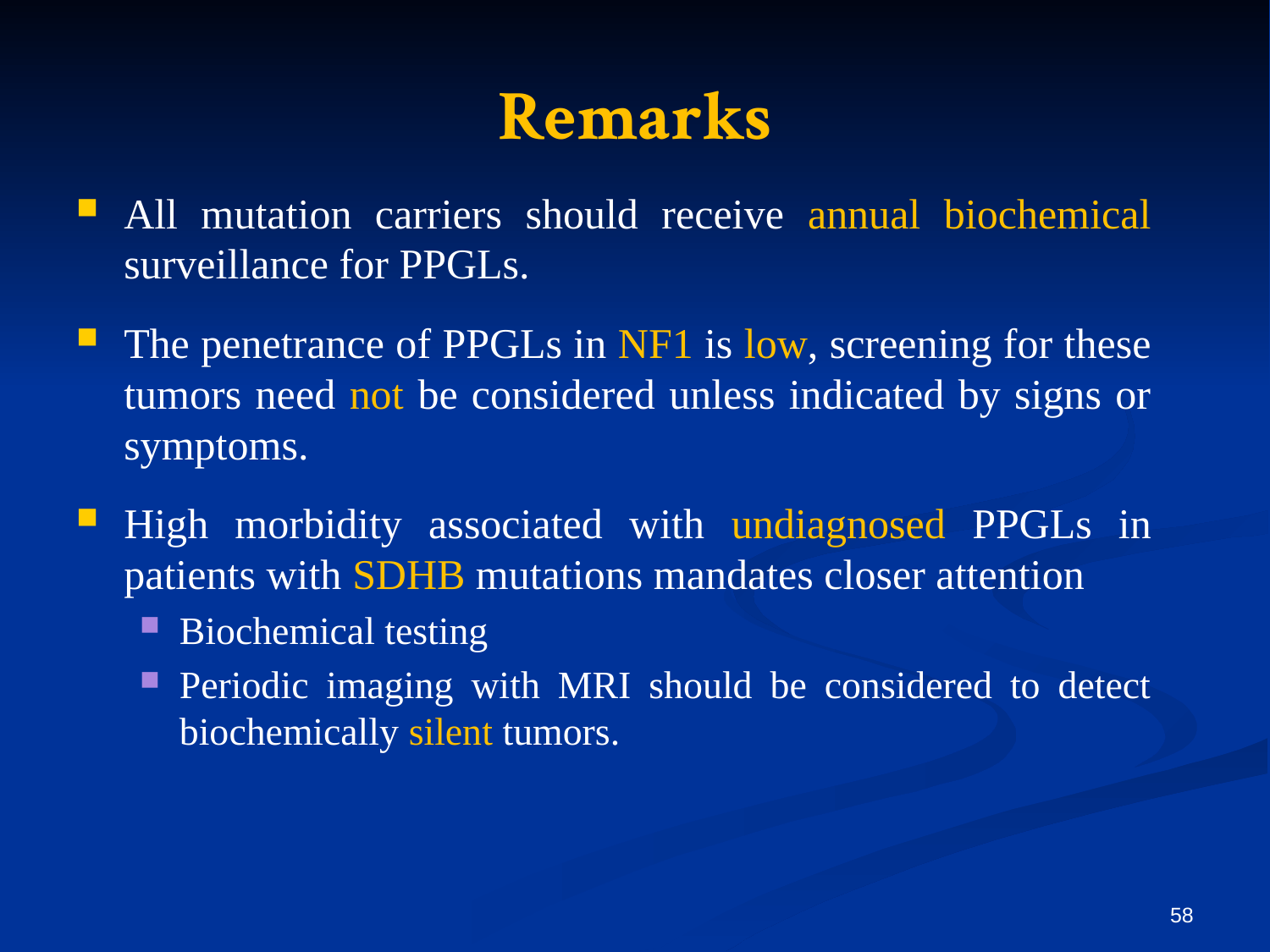

# Remarks
All mutation carriers should receive annual biochemical surveillance for PPGLs.

The penetrance of PPGLs in NF1 is low, screening for these tumors need not be considered unless indicated by signs or symptoms.

High morbidity associated with undiagnosed PPGLs in patients with SDHB mutations mandates closer attention
Biochemical testing
Periodic imaging with MRI should be considered to detect biochemically silent tumors.
58